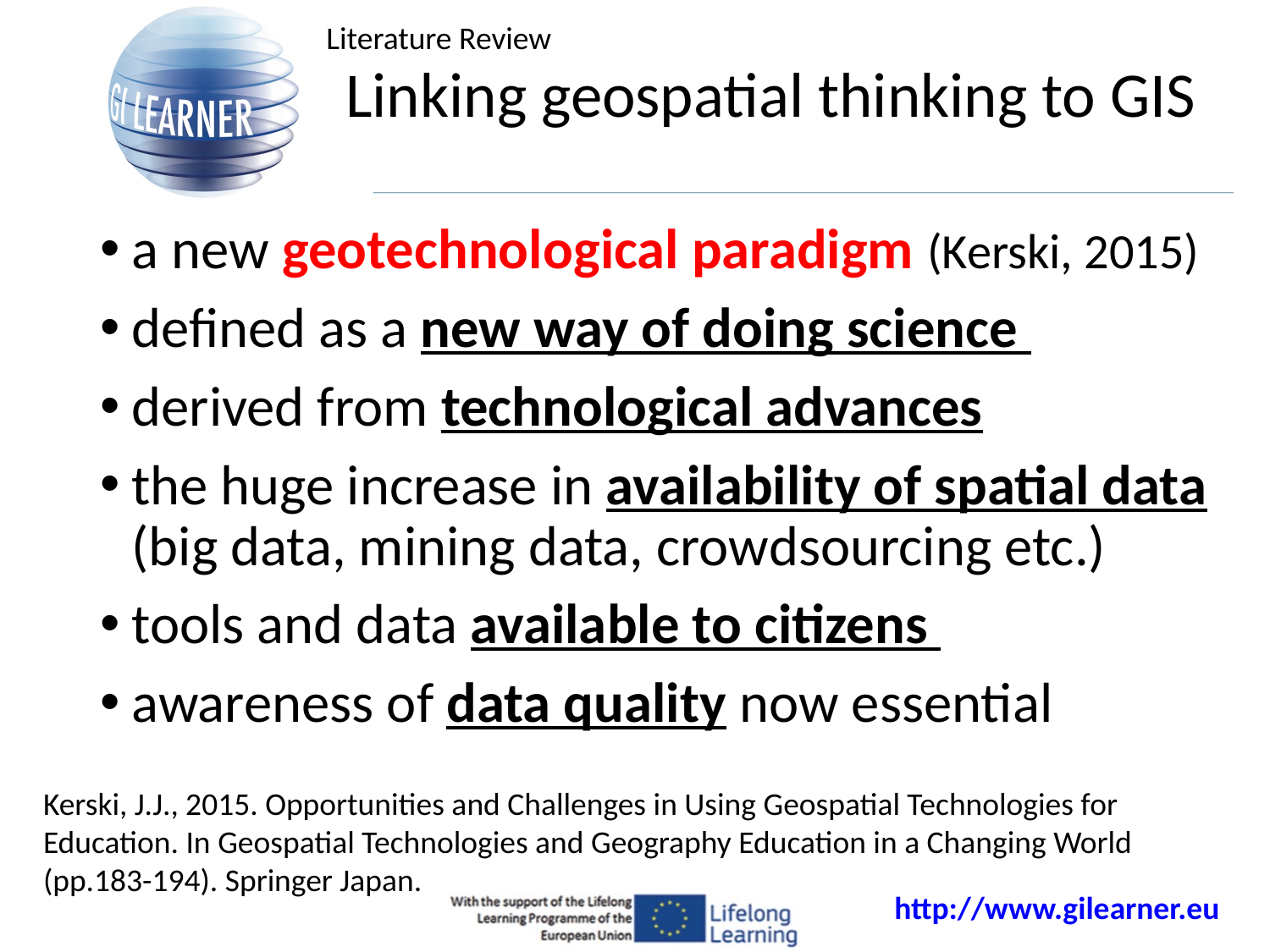

Linking geospatial thinking to GIS
Literature Review
a new geotechnological paradigm (Kerski, 2015)
defined as a new way of doing science
derived from technological advances
the huge increase in availability of spatial data (big data, mining data, crowdsourcing etc.)
tools and data available to citizens
awareness of data quality now essential
Kerski, J.J., 2015. Opportunities and Challenges in Using Geospatial Technologies for Education. In Geospatial Technologies and Geography Education in a Changing World (pp.183-194). Springer Japan.